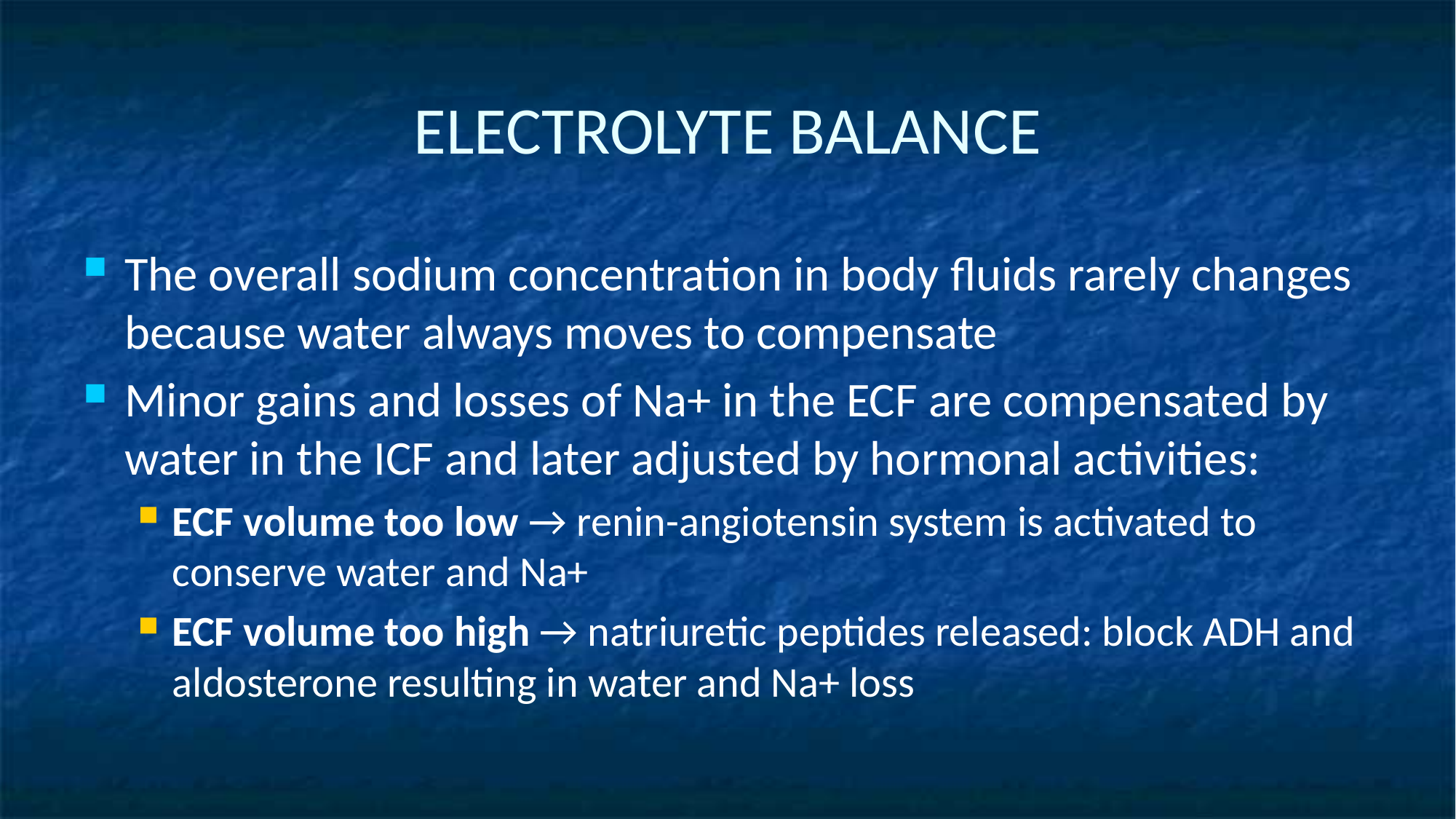

# ELECTROLYTE BALANCE
The overall sodium concentration in body fluids rarely changes because water always moves to compensate
Minor gains and losses of Na+ in the ECF are compensated by water in the ICF and later adjusted by hormonal activities:
ECF volume too low → renin-angiotensin system is activated to conserve water and Na+
ECF volume too high → natriuretic peptides released: block ADH and aldosterone resulting in water and Na+ loss